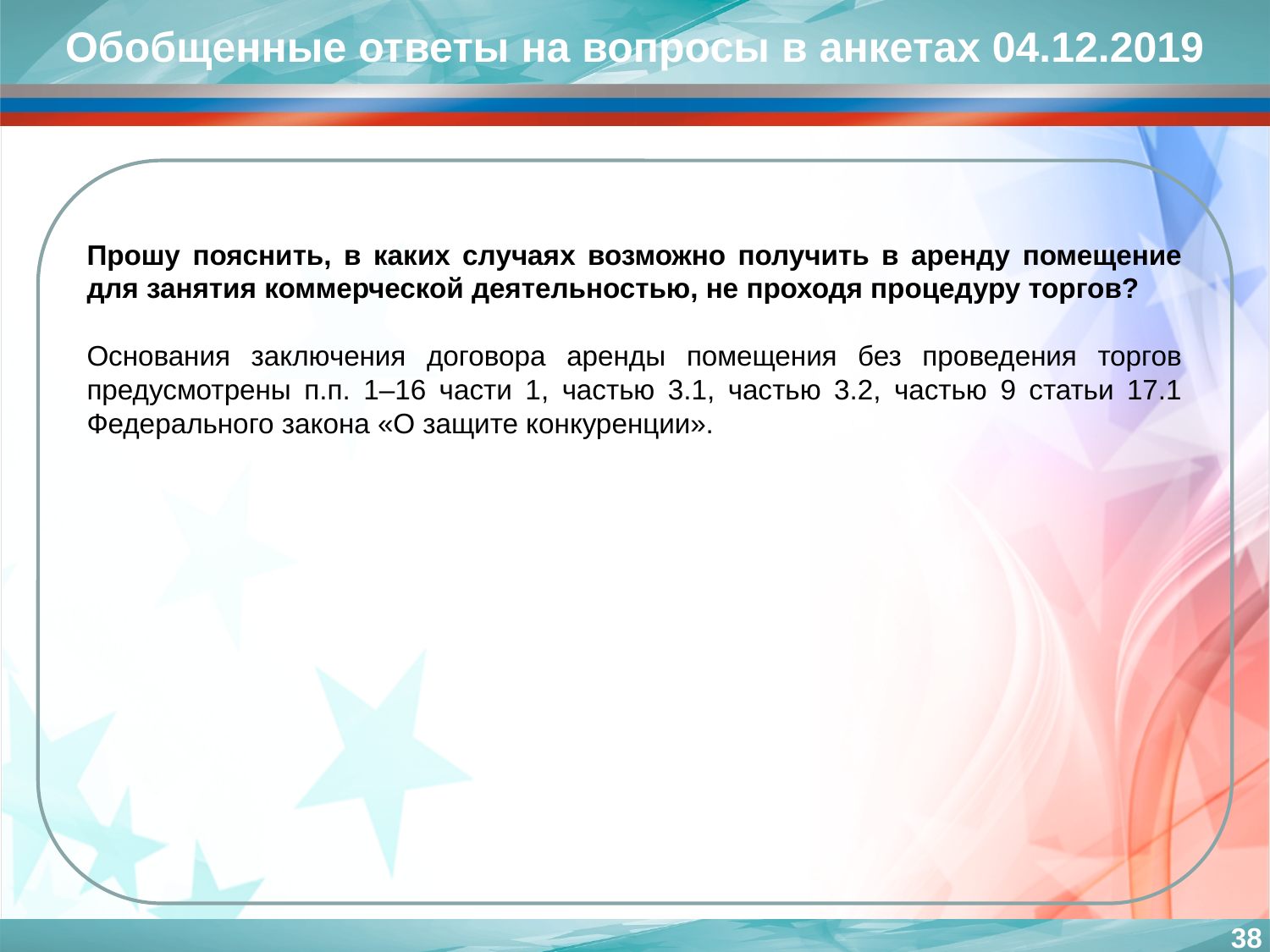

Обобщенные ответы на вопросы в анкетах 04.12.2019

Прошу пояснить, в каких случаях возможно получить в аренду помещение для занятия коммерческой деятельностью, не проходя процедуру торгов?

Основания заключения договора аренды помещения без проведения торгов предусмотрены п.п. 1–16 части 1, частью 3.1, частью 3.2, частью 9 статьи 17.1 Федерального закона «О защите конкуренции».
38